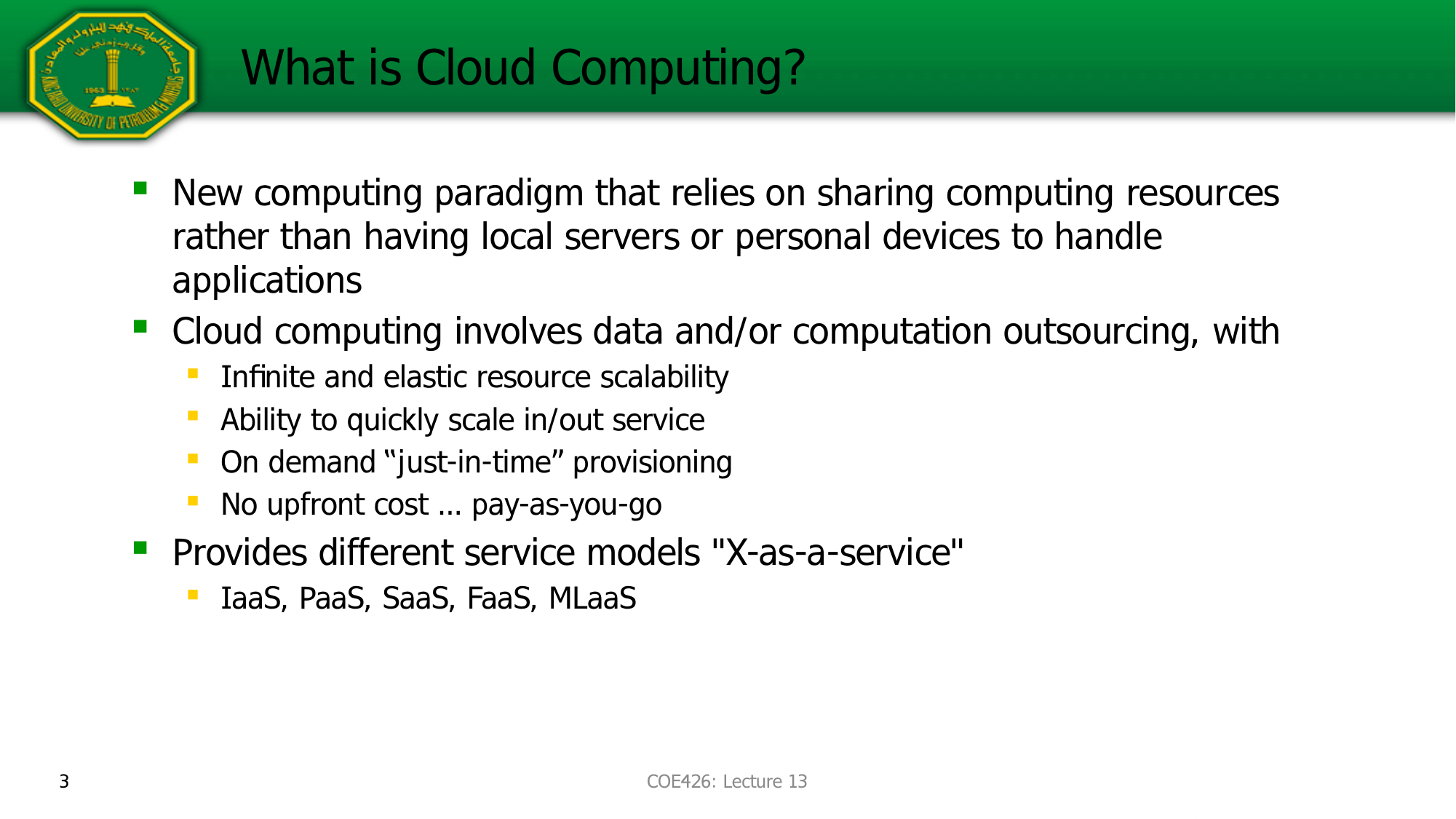

# What is Cloud Computing?
New computing paradigm that relies on sharing computing resources rather than having local servers or personal devices to handle applications
Cloud computing involves data and/or computation outsourcing, with
Infinite and elastic resource scalability
Ability to quickly scale in/out service
On demand “just-in-time” provisioning
No upfront cost … pay-as-you-go
Provides different service models "X-as-a-service"
IaaS, PaaS, SaaS, FaaS, MLaaS
3
COE426: Lecture 13